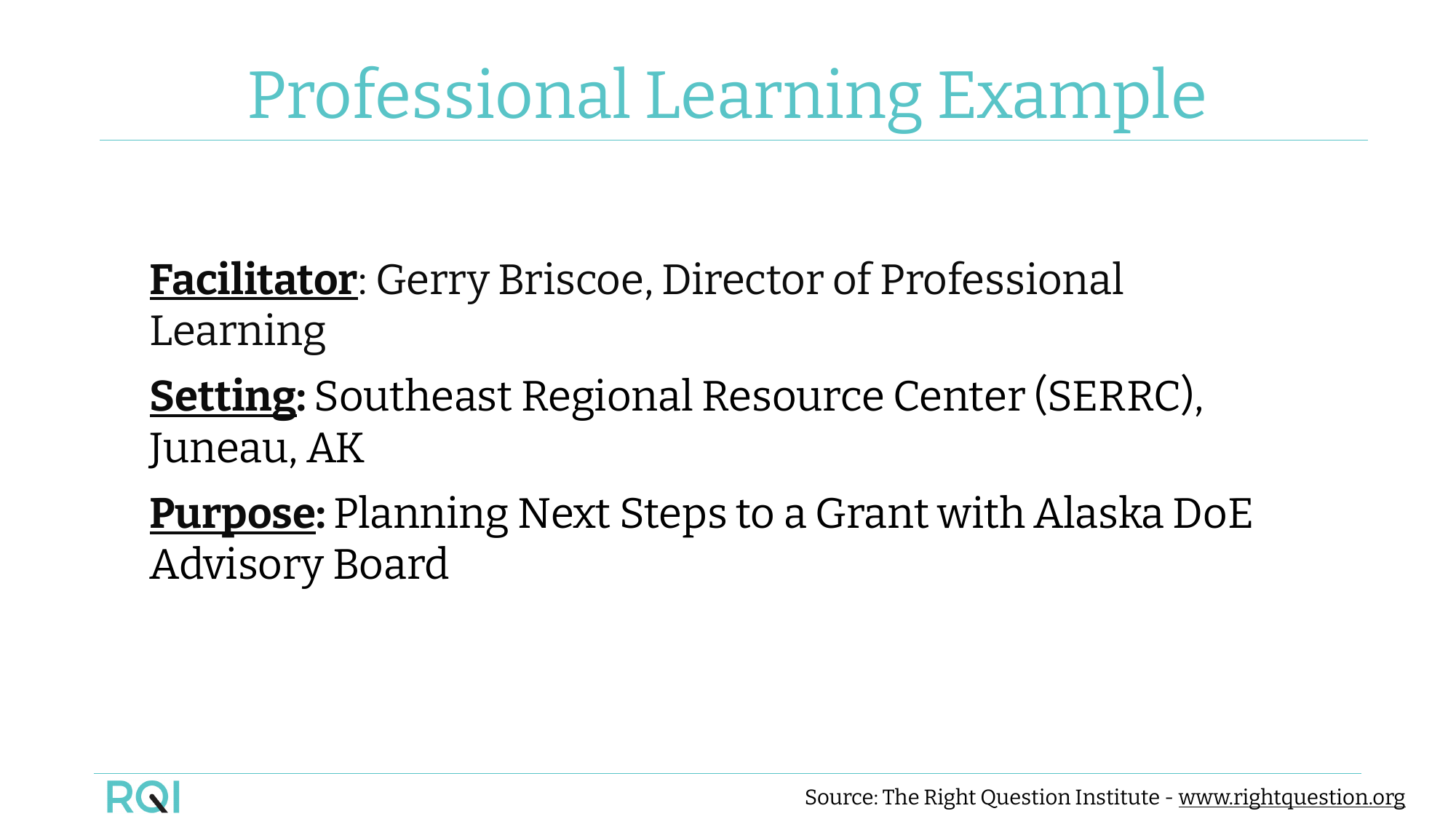

Professional Learning Example
Facilitator: Gerry Briscoe, Director of Professional Learning
Setting: Southeast Regional Resource Center (SERRC), Juneau, AK
Purpose: Planning Next Steps to a Grant with Alaska DoE Advisory Board